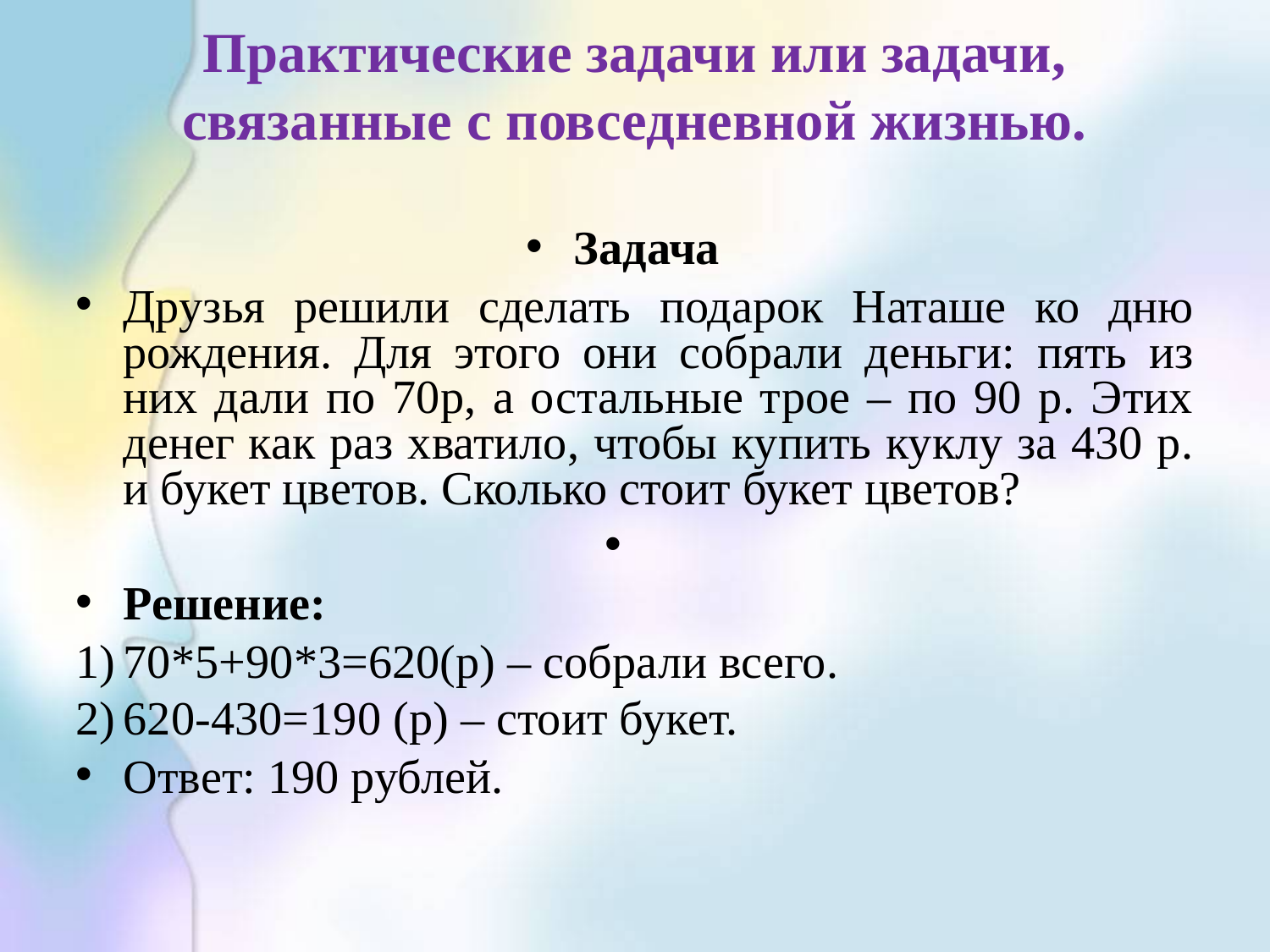

Практические задачи или задачи, связанные с повседневной жизнью.
Задача
Друзья решили сделать подарок Наташе ко дню рождения. Для этого они собрали деньги: пять из них дали по 70р, а остальные трое – по 90 р. Этих денег как раз хватило, чтобы купить куклу за 430 р. и букет цветов. Сколько стоит букет цветов?

Решение:
70*5+90*3=620(р) – собрали всего.
620-430=190 (р) – стоит букет.
Ответ: 190 рублей.